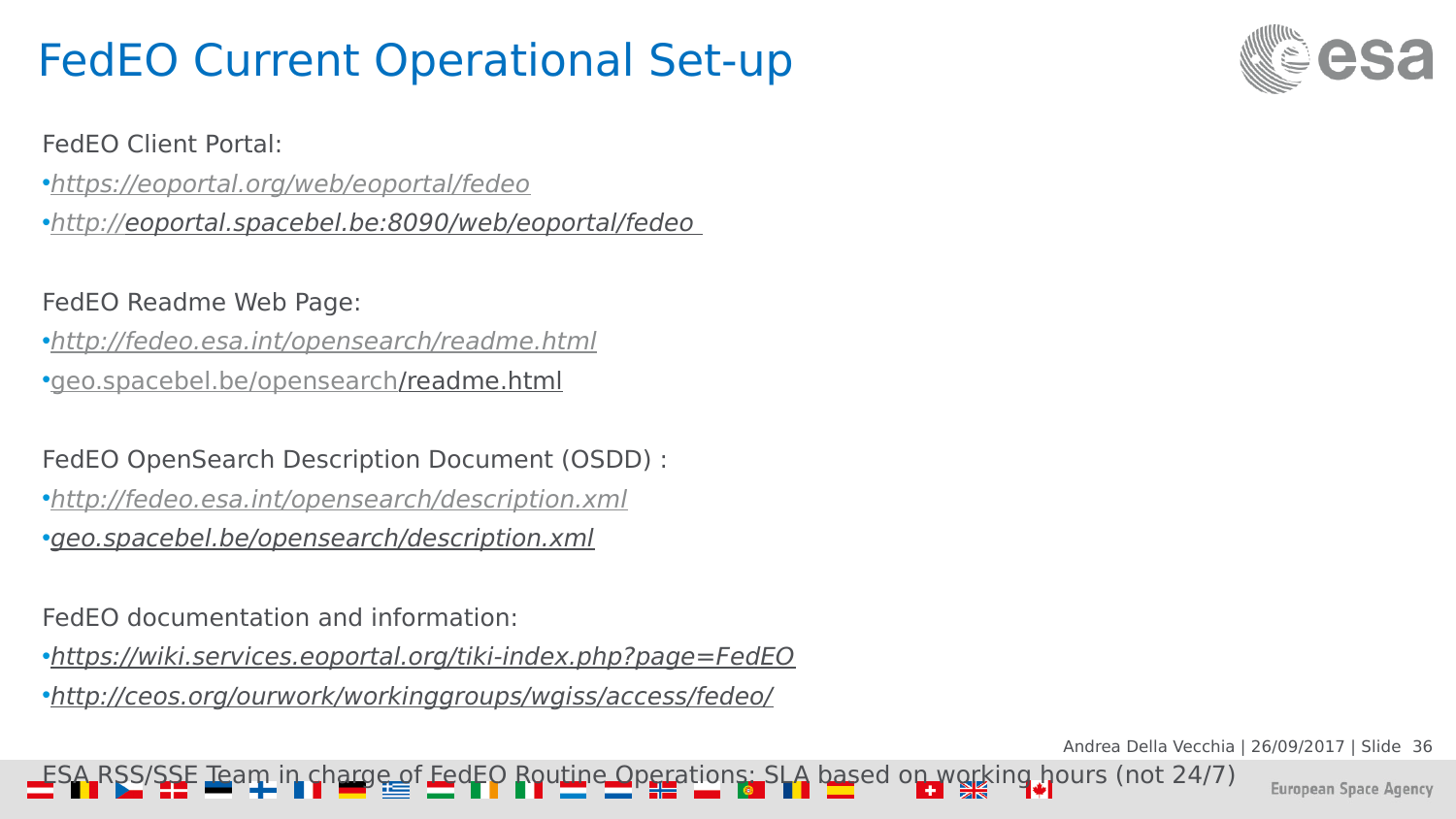

# FedEO Current Operational Set-up
FedEO Client Portal:
https://eoportal.org/web/eoportal/fedeo
http://eoportal.spacebel.be:8090/web/eoportal/fedeo

FedEO Readme Web Page:
http://fedeo.esa.int/opensearch/readme.html
geo.spacebel.be/opensearch/readme.html

FedEO OpenSearch Description Document (OSDD) :
http://fedeo.esa.int/opensearch/description.xml
geo.spacebel.be/opensearch/description.xml

FedEO documentation and information:
https://wiki.services.eoportal.org/tiki-index.php?page=FedEO
http://ceos.org/ourwork/workinggroups/wgiss/access/fedeo/

ESA RSS/SSE Team in charge of FedEO Routine Operations: SLA based on working hours (not 24/7)